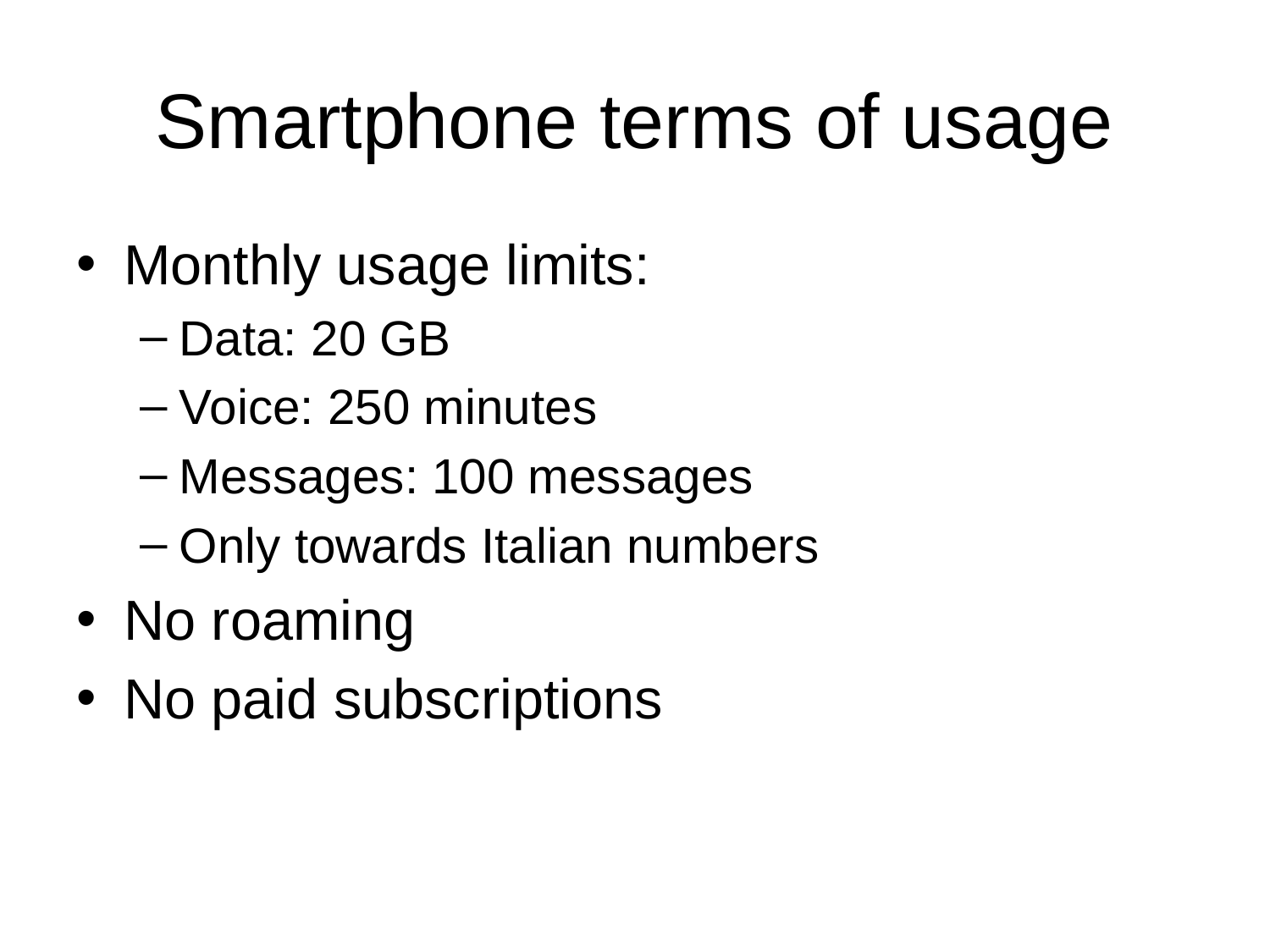

# Smartphone terms of usage
Monthly usage limits:
Data: 20 GB
Voice: 250 minutes
Messages: 100 messages
Only towards Italian numbers
No roaming
No paid subscriptions